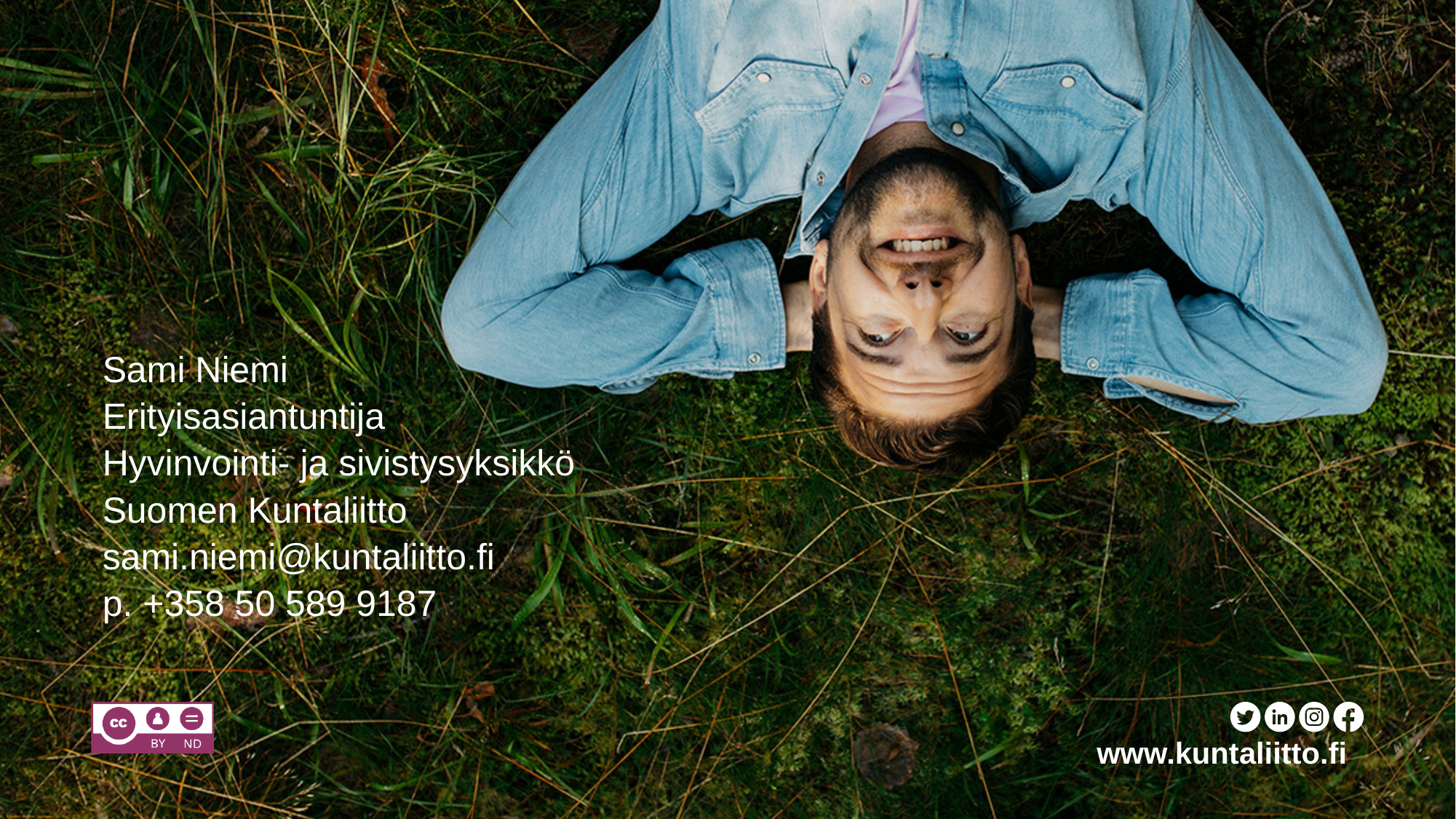

14
#
Sami Niemi
Erityisasiantuntija
Hyvinvointi- ja sivistysyksikkö
Suomen Kuntaliitto
sami.niemi@kuntaliitto.fi
p. +358 50 589 9187